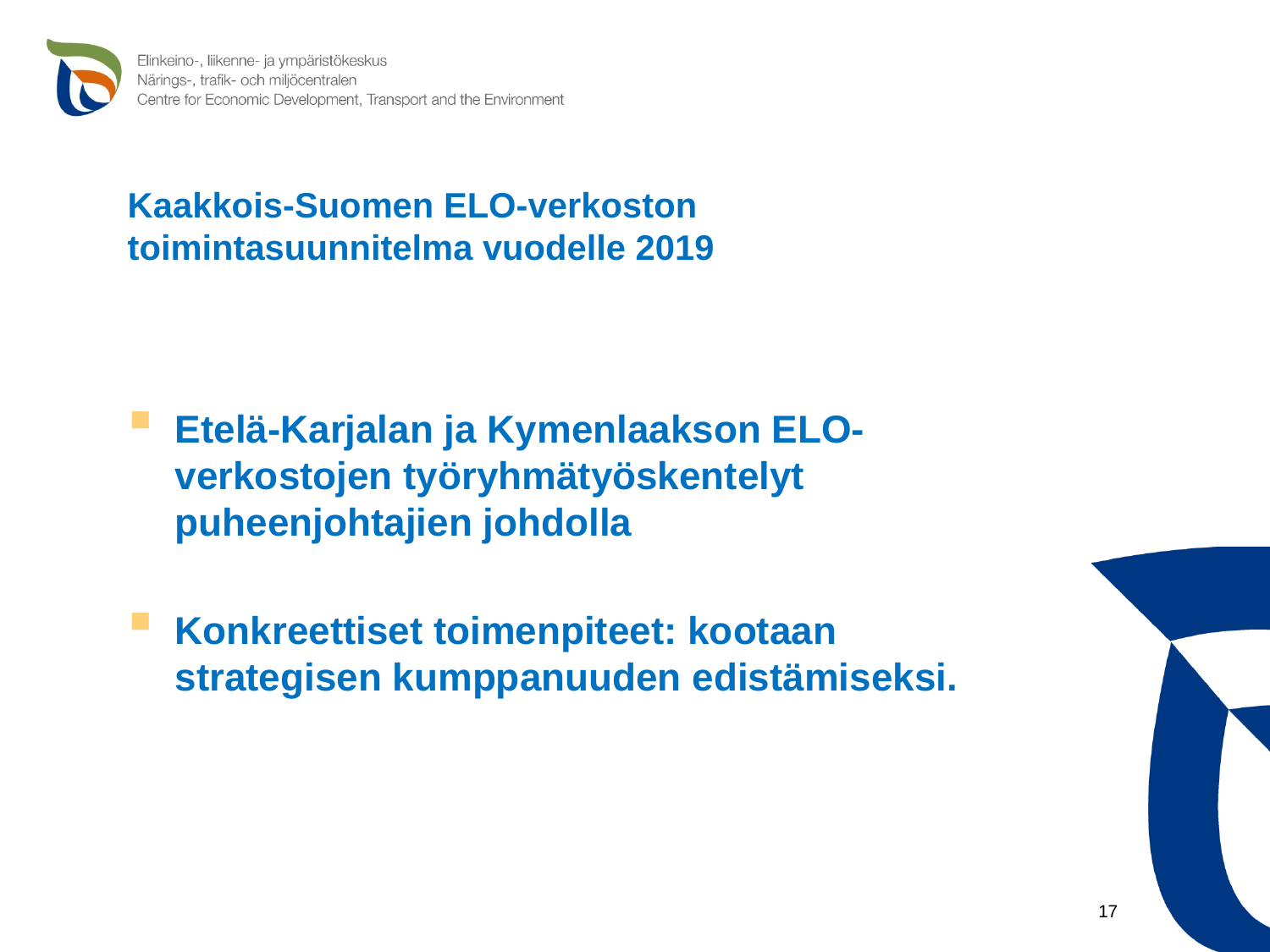

# Kaakkois-Suomen ELO-verkoston  toimintasuunnitelma vuodelle 2019

Etelä-Karjalan ja Kymenlaakson ELO-verkostojen työryhmätyöskentelyt puheenjohtajien johdolla

Konkreettiset toimenpiteet: kootaan strategisen kumppanuuden edistämiseksi.

17